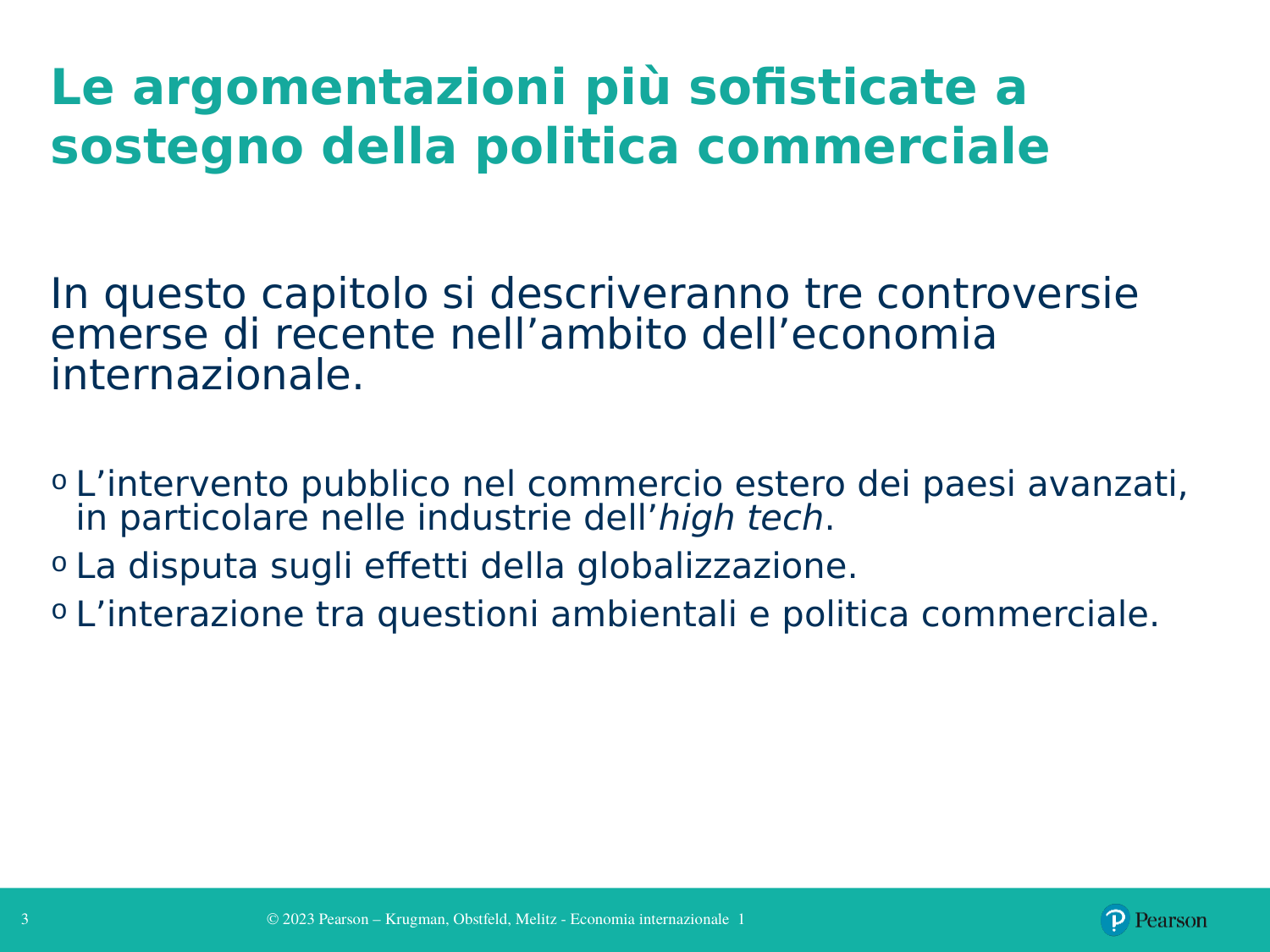

# Le argomentazioni più sofisticate a sostegno della politica commerciale
In questo capitolo si descriveranno tre controversie emerse di recente nell’ambito dell’economia internazionale.

L’intervento pubblico nel commercio estero dei paesi avanzati, in particolare nelle industrie dell’high tech.
La disputa sugli effetti della globalizzazione.
L’interazione tra questioni ambientali e politica commerciale.
3
© 2023 Pearson – Krugman, Obstfeld, Melitz - Economia internazionale  1